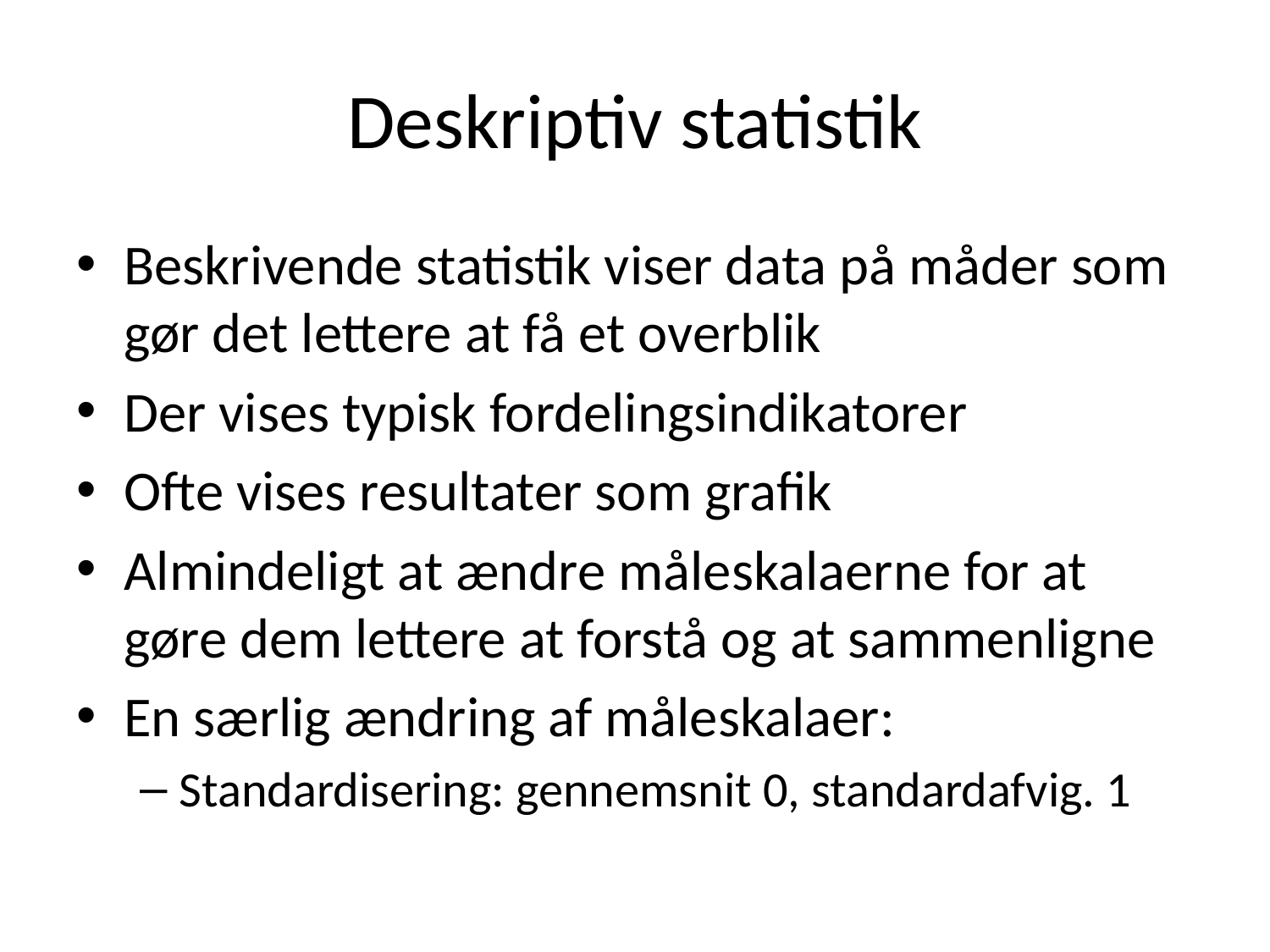

# Deskriptiv statistik
Beskrivende statistik viser data på måder som gør det lettere at få et overblik
Der vises typisk fordelingsindikatorer
Ofte vises resultater som grafik
Almindeligt at ændre måleskalaerne for at gøre dem lettere at forstå og at sammenligne
En særlig ændring af måleskalaer:
Standardisering: gennemsnit 0, standardafvig. 1